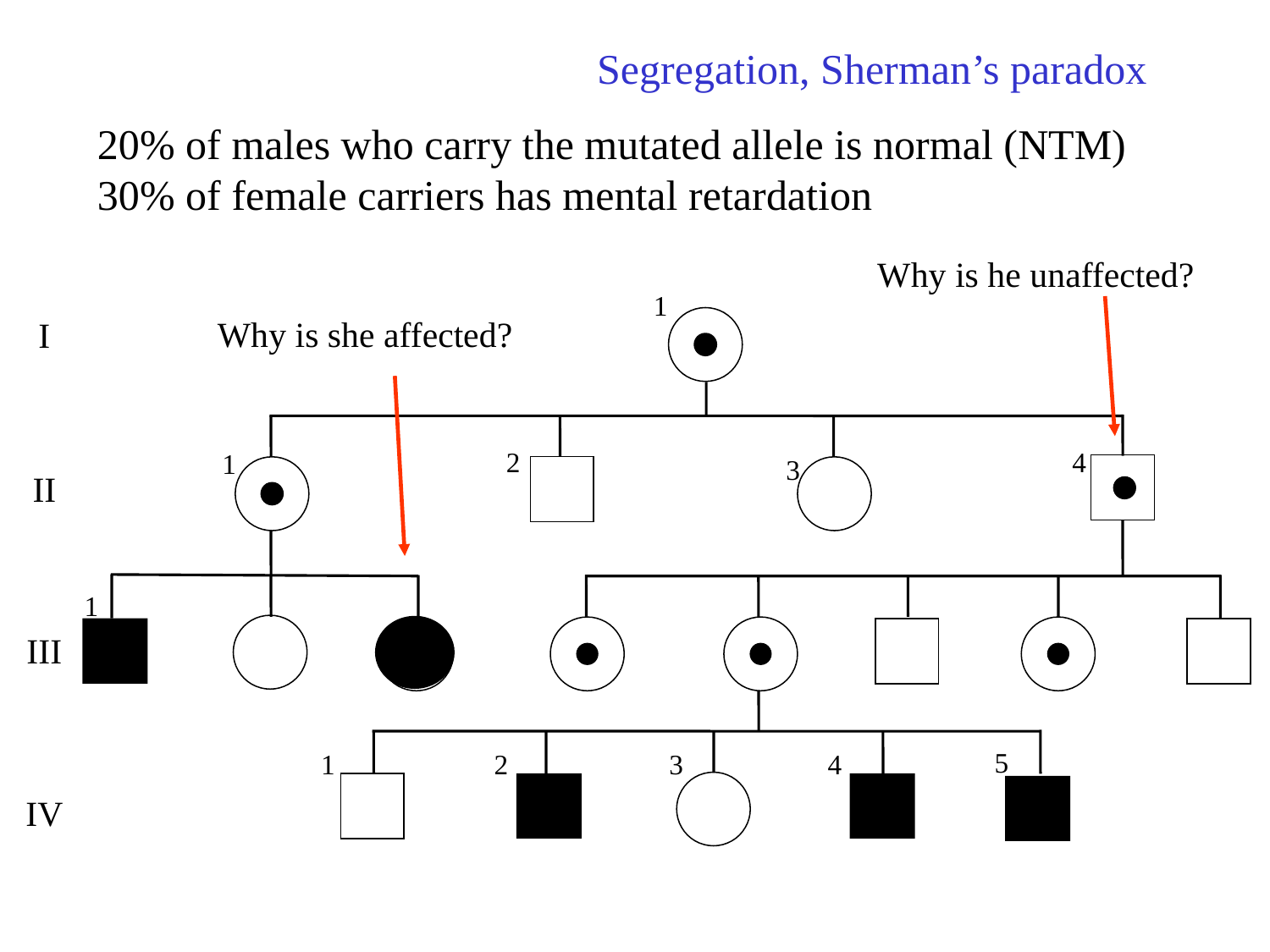

Segregation, Sherman’s paradox
20% of males who carry the mutated allele is normal (NTM)
30% of female carriers has mental retardation
Why is he unaffected?
1

Why is she affected?
I

2
4
1
3

II

1

III

5
1
2
3
4

IV